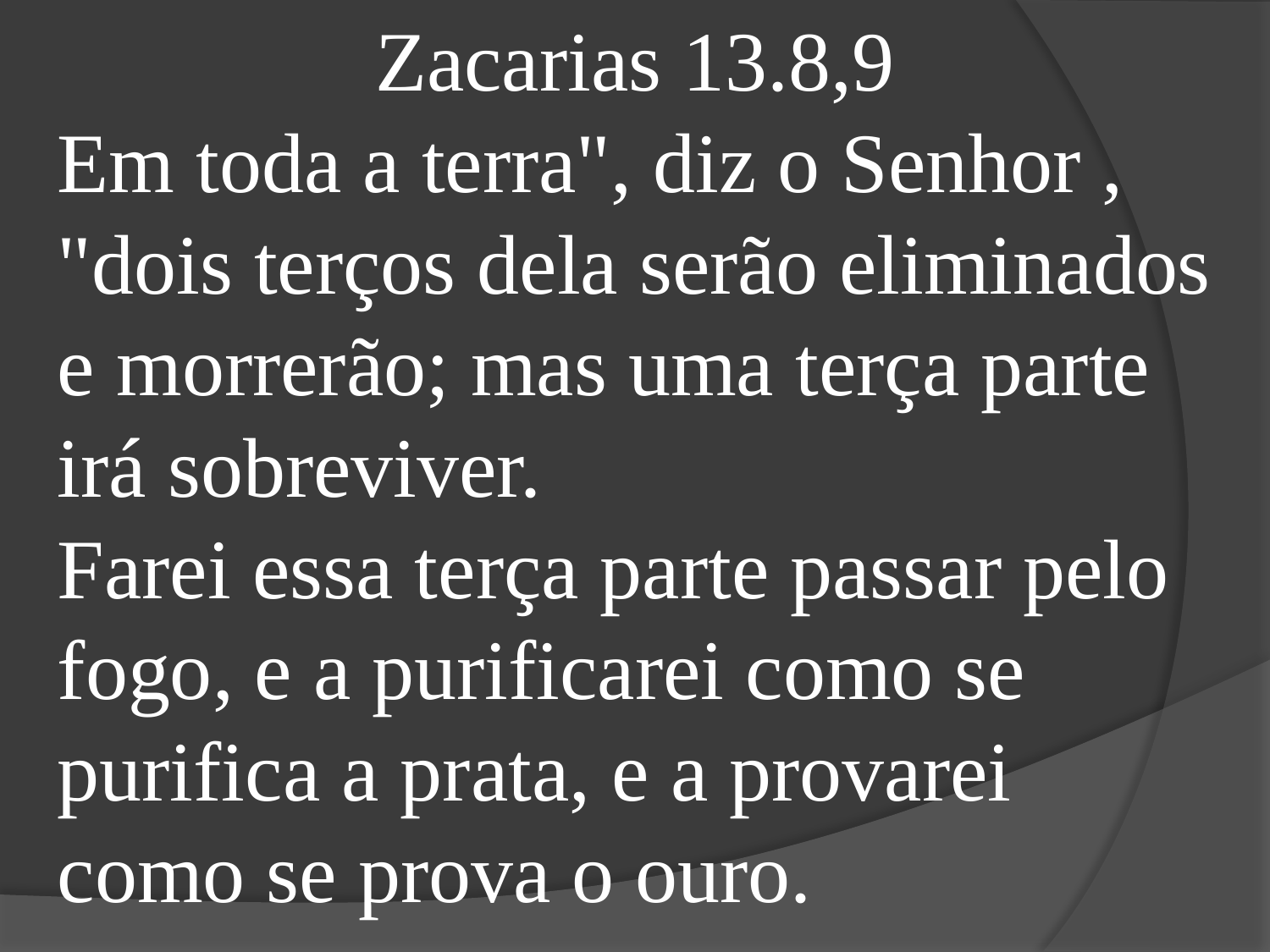

Zacarias 13.8,9
Em toda a terra", diz o Senhor , "dois terços dela serão eliminados e morrerão; mas uma terça parte irá sobreviver.
Farei essa terça parte passar pelo fogo, e a purificarei como se purifica a prata, e a provarei como se prova o ouro.